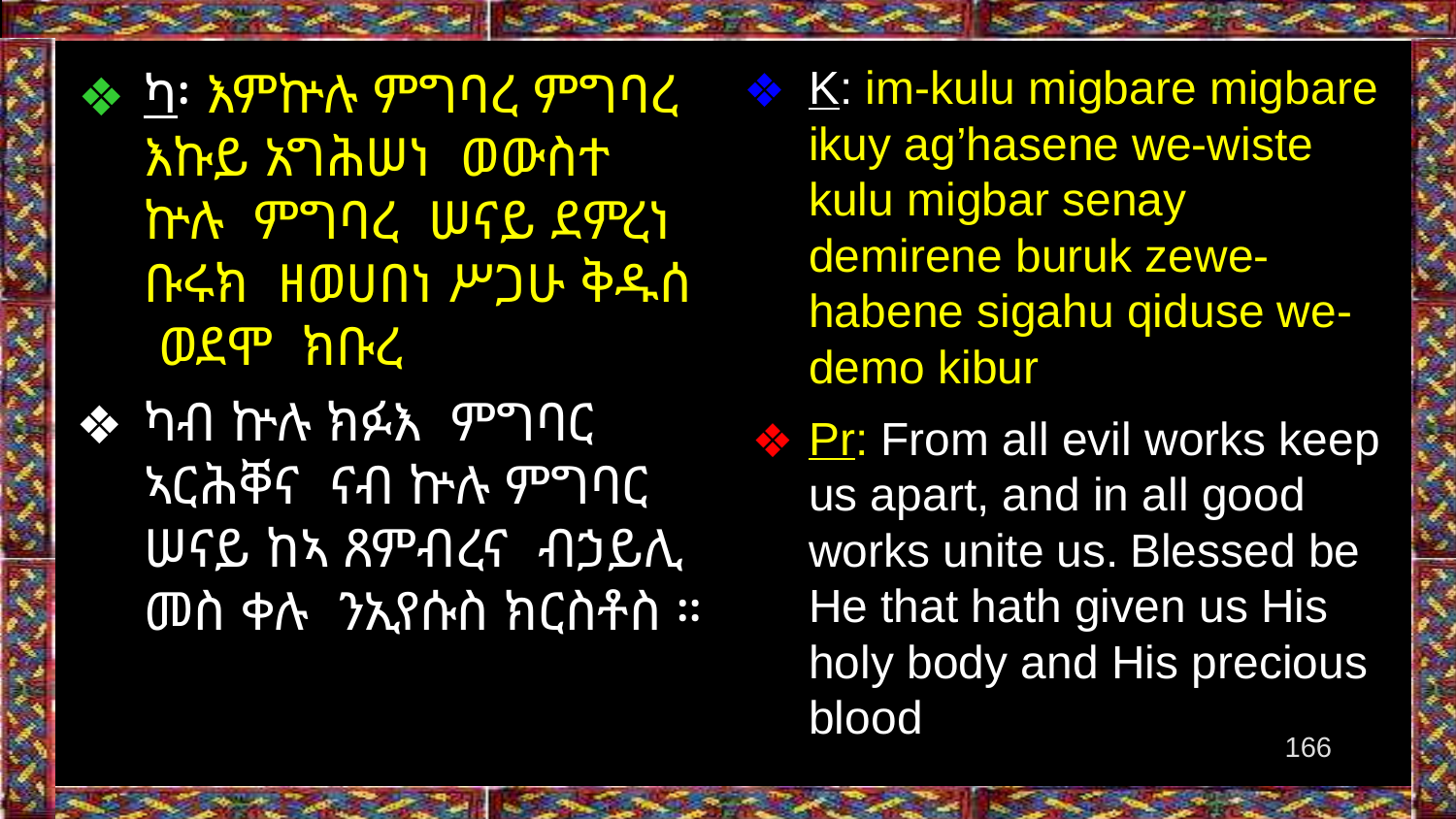

K: im-kulu migbare migbare ikuy ag’hasene we-wiste kulu migbar senay demirene buruk zewe-habene sigahu qiduse we-demo kibur
Pr: From all evil works keep us apart, and in all good works unite us. Blessed be He that hath given us His holy body and His precious blood

ካ፡ እምኵሉ ምግባረ ምግባረ እኩይ አግሕሠነ  ወውስተ  ኵሉ  ምግባረ  ሠናይ ደምረነ  ቡሩክ  ዘወሀበነ ሥጋሁ ቅዱሰ  ወደሞ  ክቡረ
ካብ ኵሉ ክፉእ  ምግባር ኣርሕቐና  ናብ ኵሉ ምግባር  ሠናይ ከኣ ጸምብረና  ብኃይሊ መስ ቀሉ  ንኢየሱስ ክርስቶስ ።

166